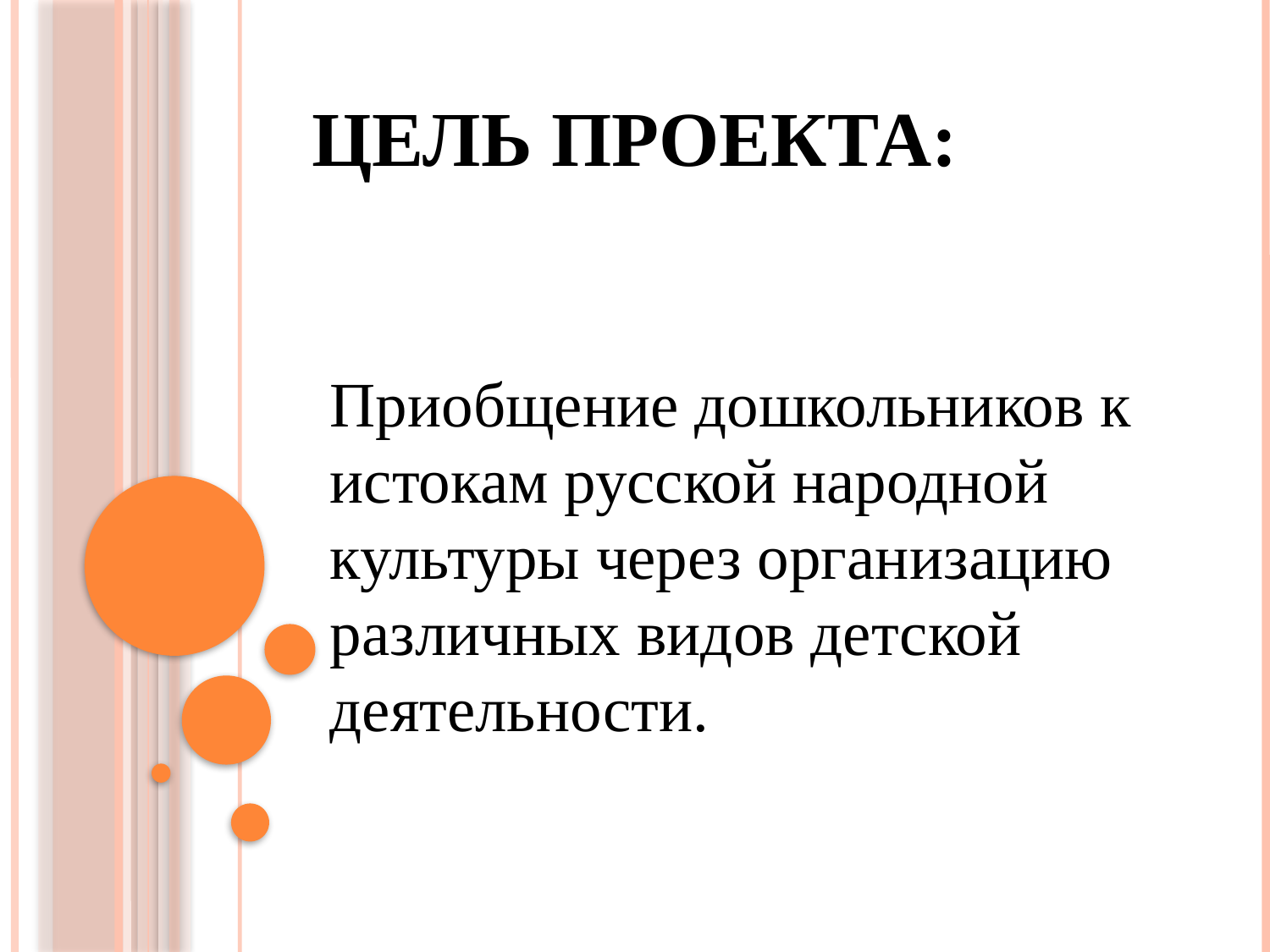

# Цель проекта:
Приобщение дошкольников к истокам русской народной культуры через организацию различных видов детской деятельности.